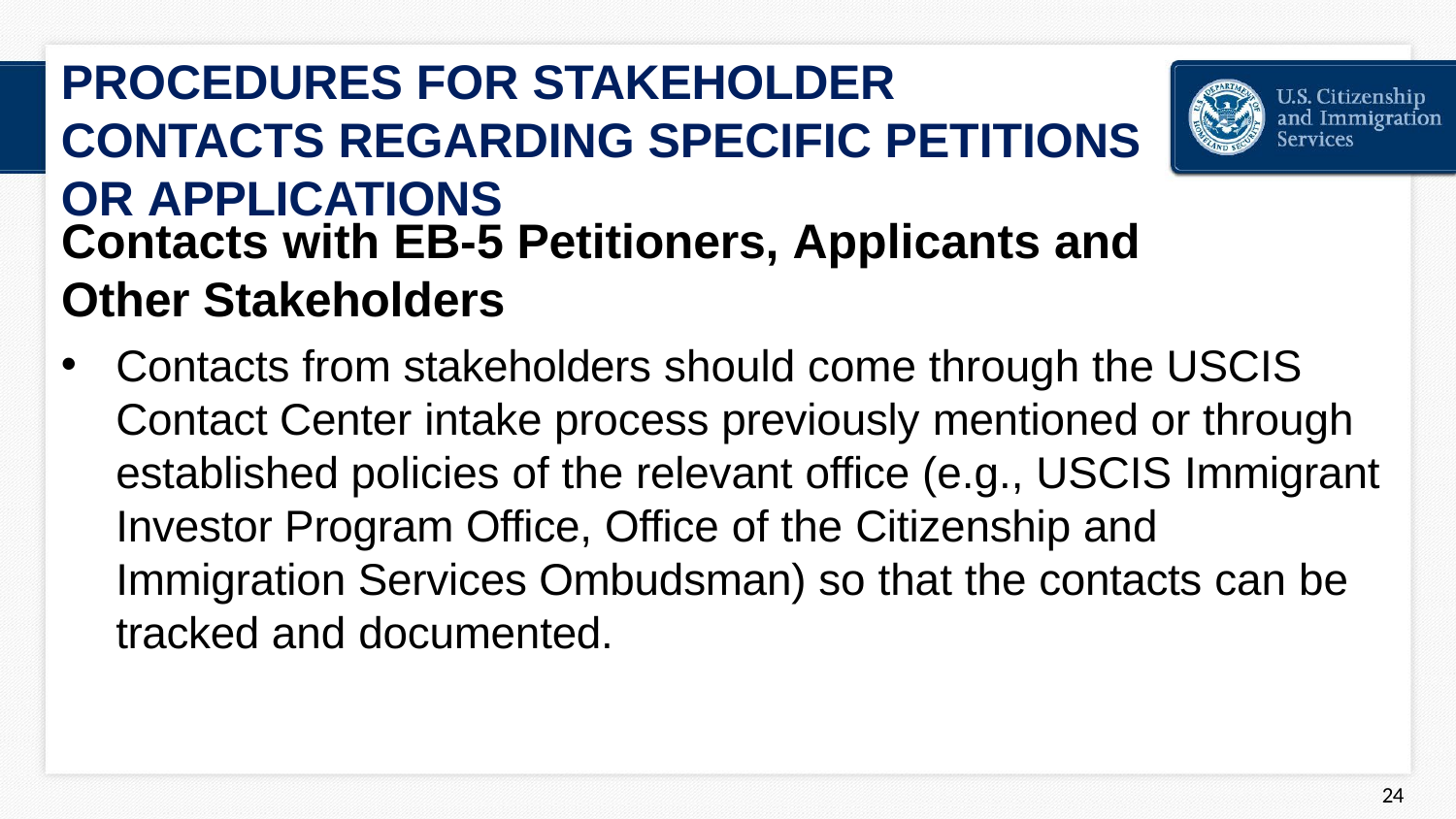

# PROCEDURES FOR STAKEHOLDER CONTACTS REGARDING SPECIFIC PETITIONS OR APPLICATIONS
Contacts with EB-5 Petitioners, Applicants and Other Stakeholders
Contacts from stakeholders should come through the USCIS Contact Center intake process previously mentioned or through established policies of the relevant office (e.g., USCIS Immigrant Investor Program Office, Office of the Citizenship and Immigration Services Ombudsman) so that the contacts can be tracked and documented.
24